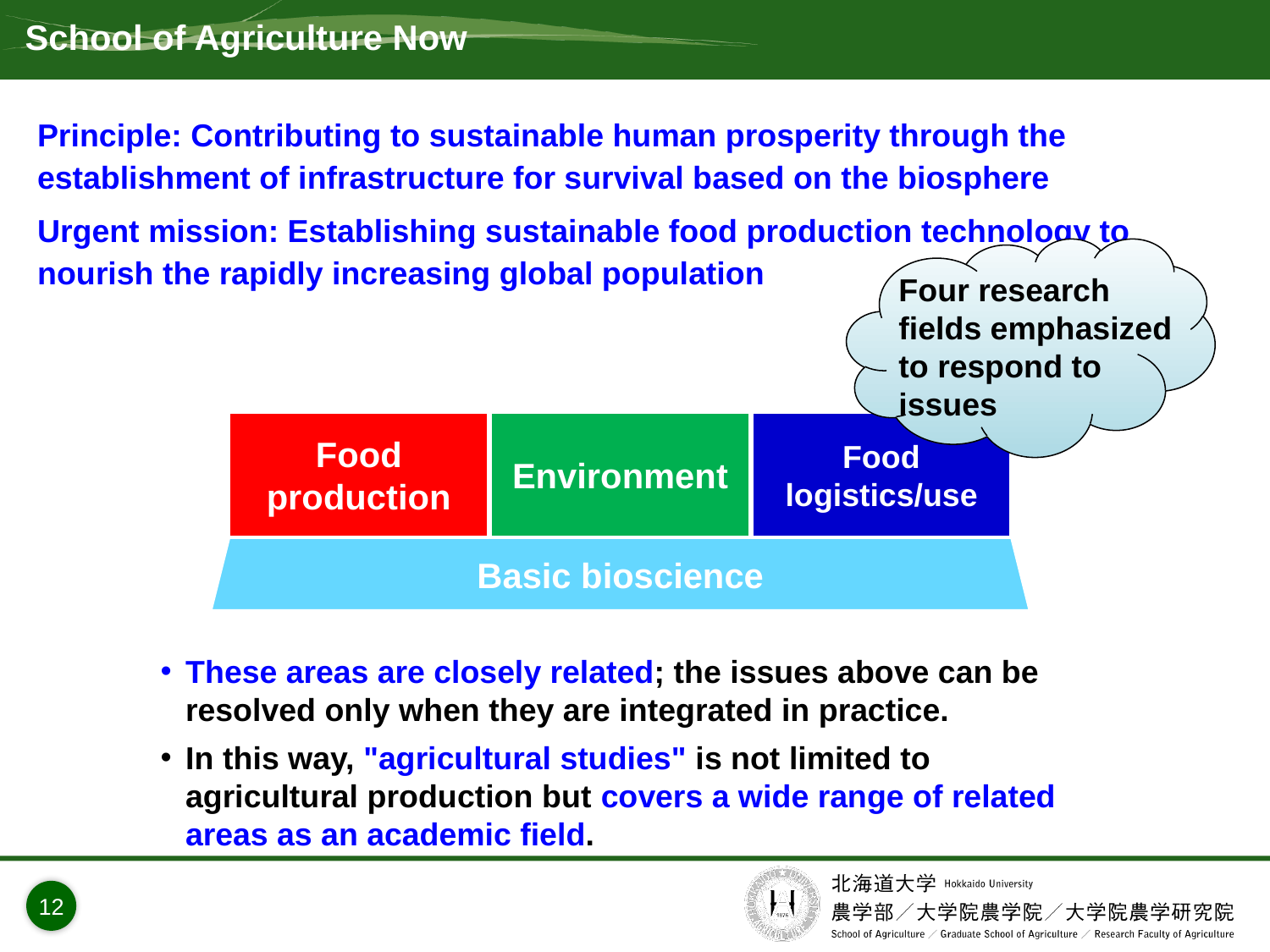

# School of Agriculture Now
Principle: Contributing to sustainable human prosperity through the establishment of infrastructure for survival based on the biosphere
Urgent mission: Establishing sustainable food production technology to nourish the rapidly increasing global population

Four research fields emphasized
to respond to issues
Environment
Food logistics/use
Food production
Basic bioscience
These areas are closely related; the issues above can be resolved only when they are integrated in practice.
In this way, "agricultural studies" is not limited to agricultural production but covers a wide range of related areas as an academic field.